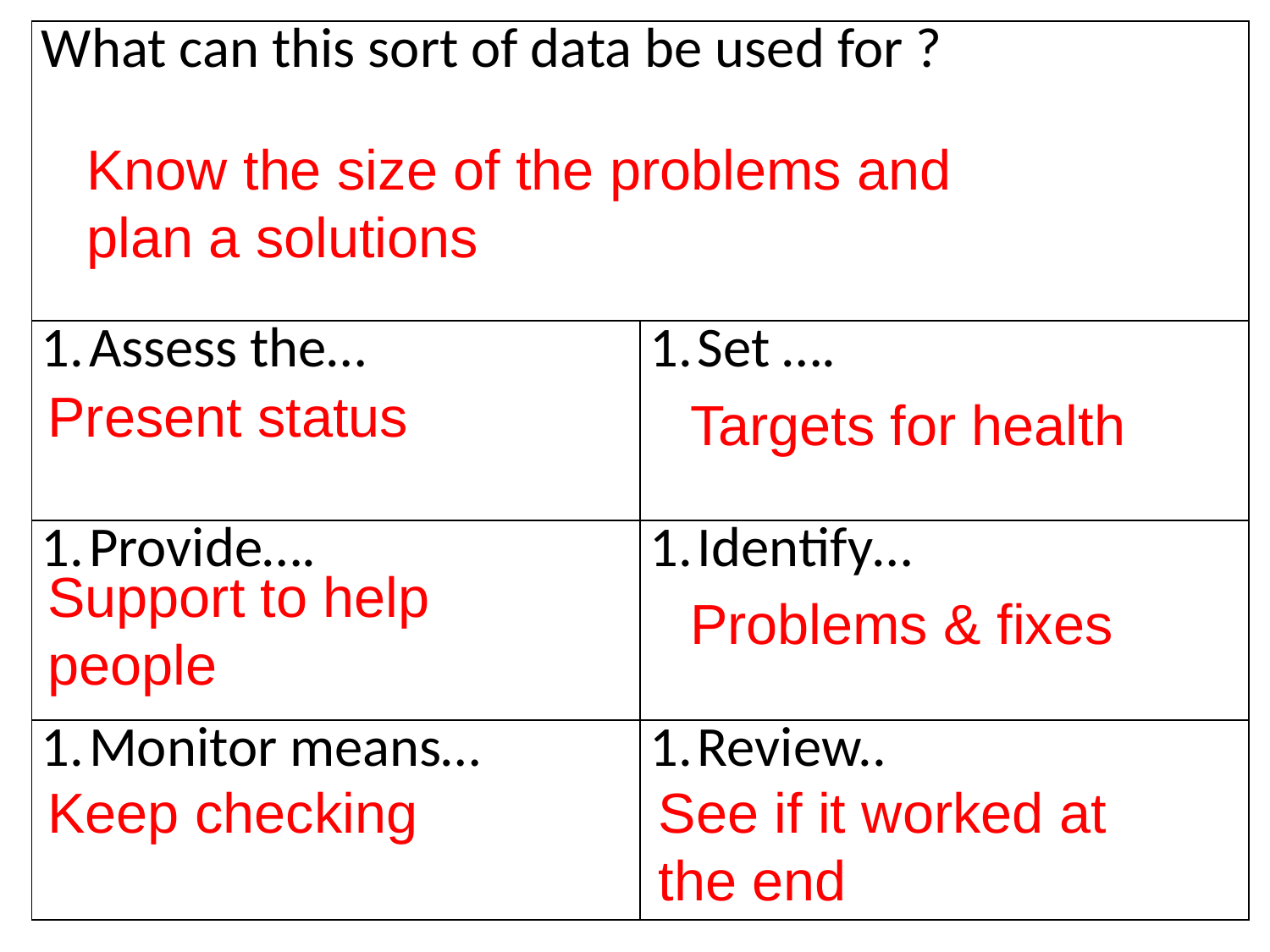

| What can this sort of data be used for ? |  |
| --- | --- |
| Assess the… | Set …. |
| Provide…. | Identify… |
| Monitor means… | Review.. |
Know the size of the problems and plan a solutions
Present status
Targets for health
Support to help people
Problems & fixes
Keep checking
See if it worked at the end